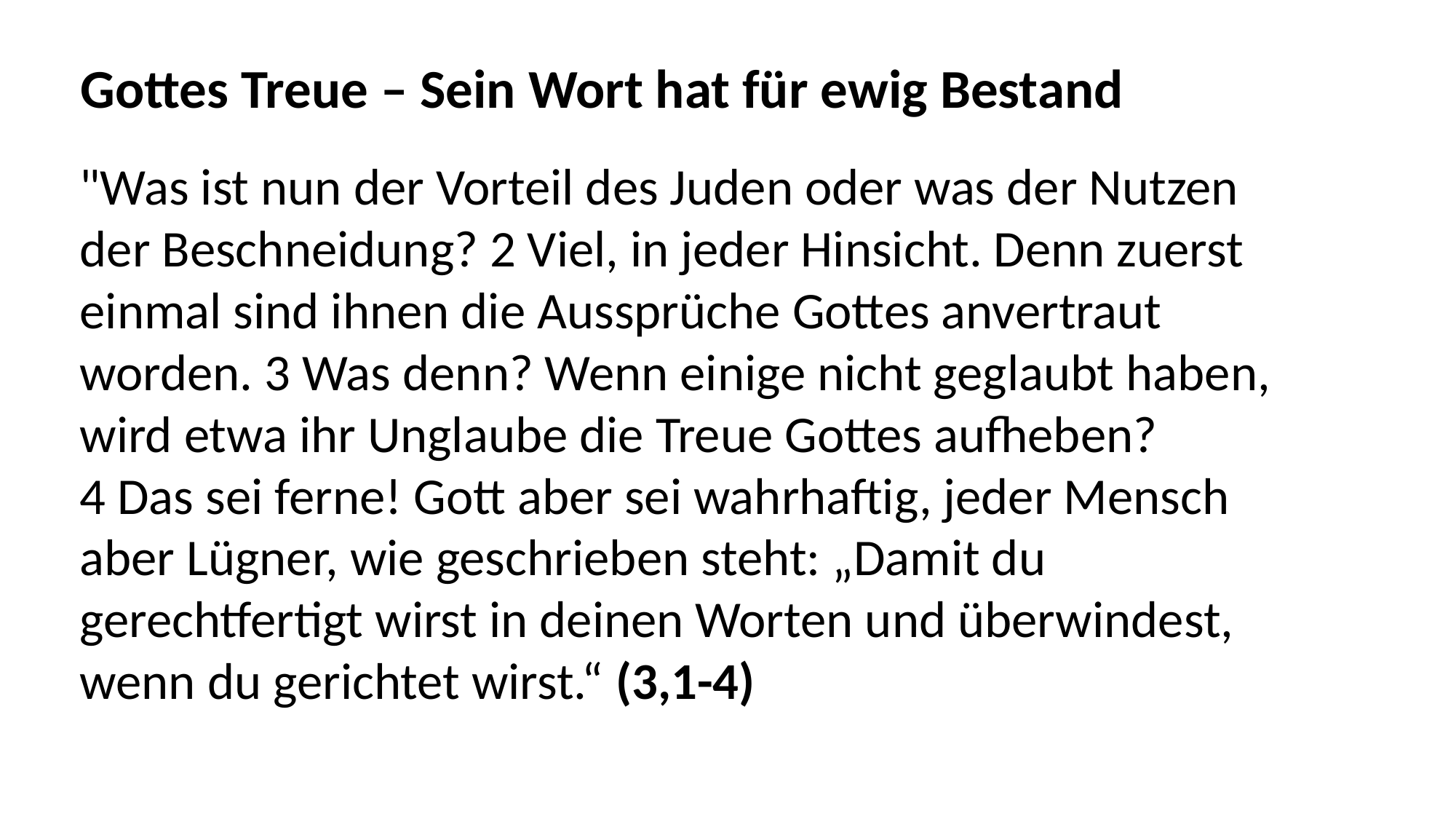

Gottes Treue – Sein Wort hat für ewig Bestand
"Was ist nun der Vorteil des Juden oder was der Nutzen
der Beschneidung? 2 Viel, in jeder Hinsicht. Denn zuerst
einmal sind ihnen die Aussprüche Gottes anvertraut
worden. 3 Was denn? Wenn einige nicht geglaubt haben,
wird etwa ihr Unglaube die Treue Gottes aufheben?
4 Das sei ferne! Gott aber sei wahrhaftig, jeder Mensch
aber Lügner, wie geschrieben steht: „Damit du
gerechtfertigt wirst in deinen Worten und überwindest,
wenn du gerichtet wirst.“ (3,1-4)